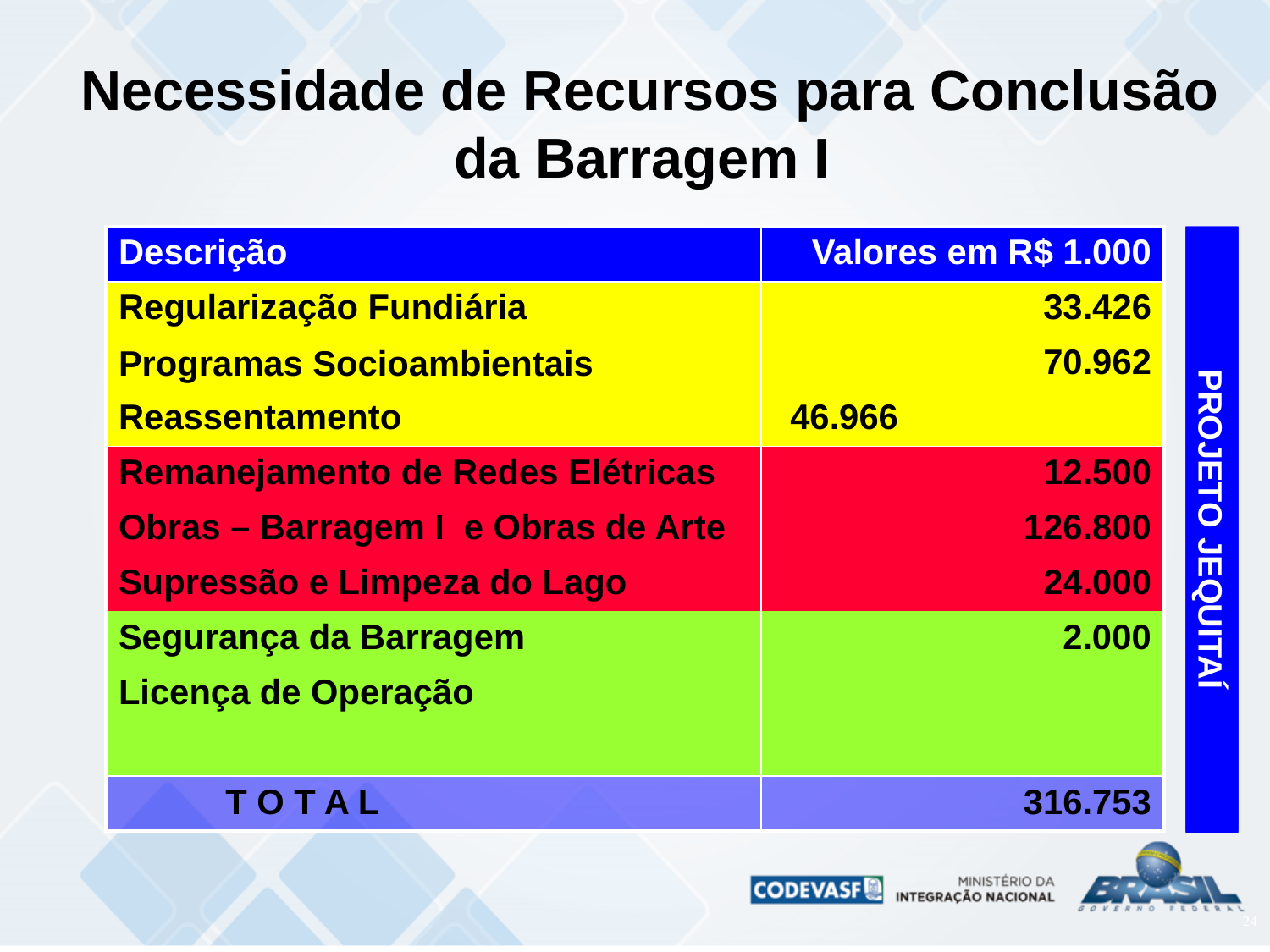

# Necessidade de Recursos para Conclusão da Barragem I
| Descrição | Valores em R$ 1.000 |
| --- | --- |
| Regularização Fundiária | 33.426 |
| Programas Socioambientais | 70.962 |
| Reassentamento | 46.966 |
| Remanejamento de Redes Elétricas | 12.500 |
| Obras – Barragem I e Obras de Arte | 126.800 |
| Supressão e Limpeza do Lago | 24.000 |
| Segurança da Barragem | 2.000 |
| Licença de Operação |  |
|  |  |
| T O T A L | 316.753 |
PROJETO JEQUITAÍ
PROJETO JEQUITAÍ
24